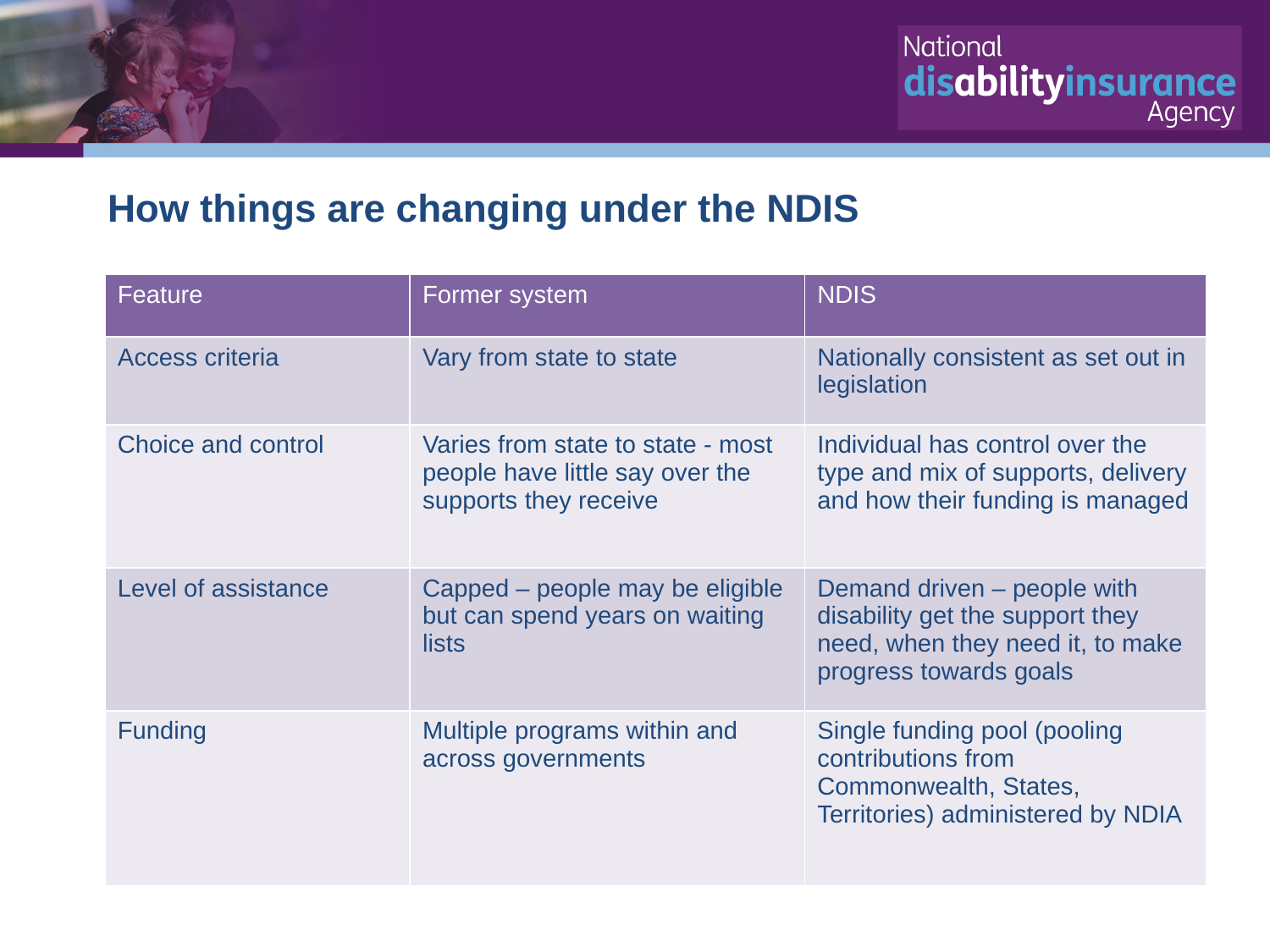

# How things are changing under the NDIS
| Feature | Former system | NDIS |
| --- | --- | --- |
| Access criteria | Vary from state to state | Nationally consistent as set out in legislation |
| Choice and control | Varies from state to state - most people have little say over the supports they receive | Individual has control over the type and mix of supports, delivery and how their funding is managed |
| Level of assistance | Capped – people may be eligible but can spend years on waiting lists | Demand driven – people with disability get the support they need, when they need it, to make progress towards goals |
| Funding | Multiple programs within and across governments | Single funding pool (pooling contributions from Commonwealth, States, Territories) administered by NDIA |